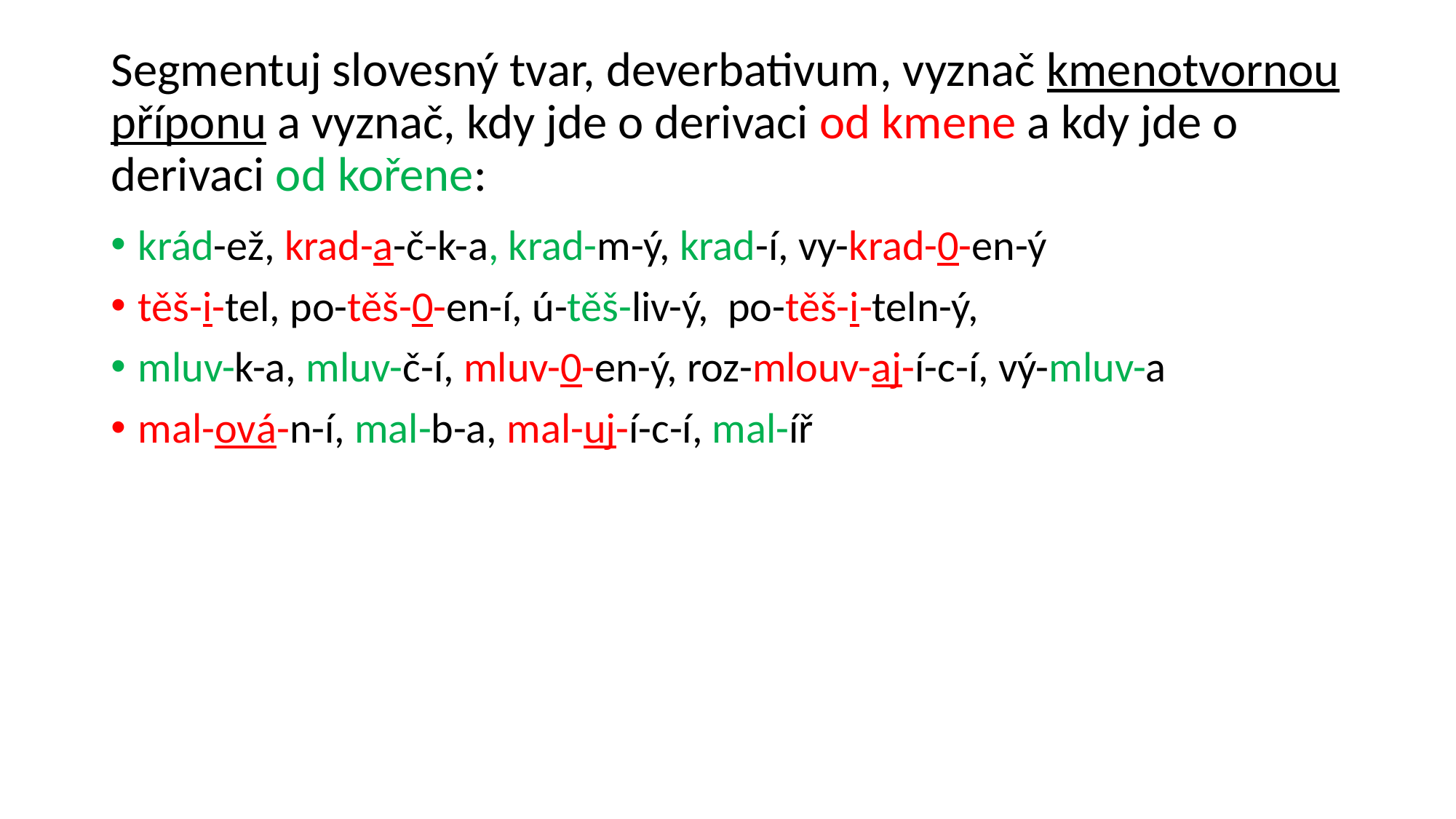

# Segmentuj slovesný tvar, deverbativum, vyznač kmenotvornou příponu a vyznač, kdy jde o derivaci od kmene a kdy jde o derivaci od kořene:
krád-ež, krad-a-č-k-a, krad-m-ý, krad-í, vy-krad-0-en-ý
těš-i-tel, po-těš-0-en-í, ú-těš-liv-ý,  po-těš-i-teln-ý,
mluv-k-a, mluv-č-í, mluv-0-en-ý, roz-mlouv-aj-í-c-í, vý-mluv-a
mal-ová-n-í, mal-b-a, mal-uj-í-c-í, mal-íř